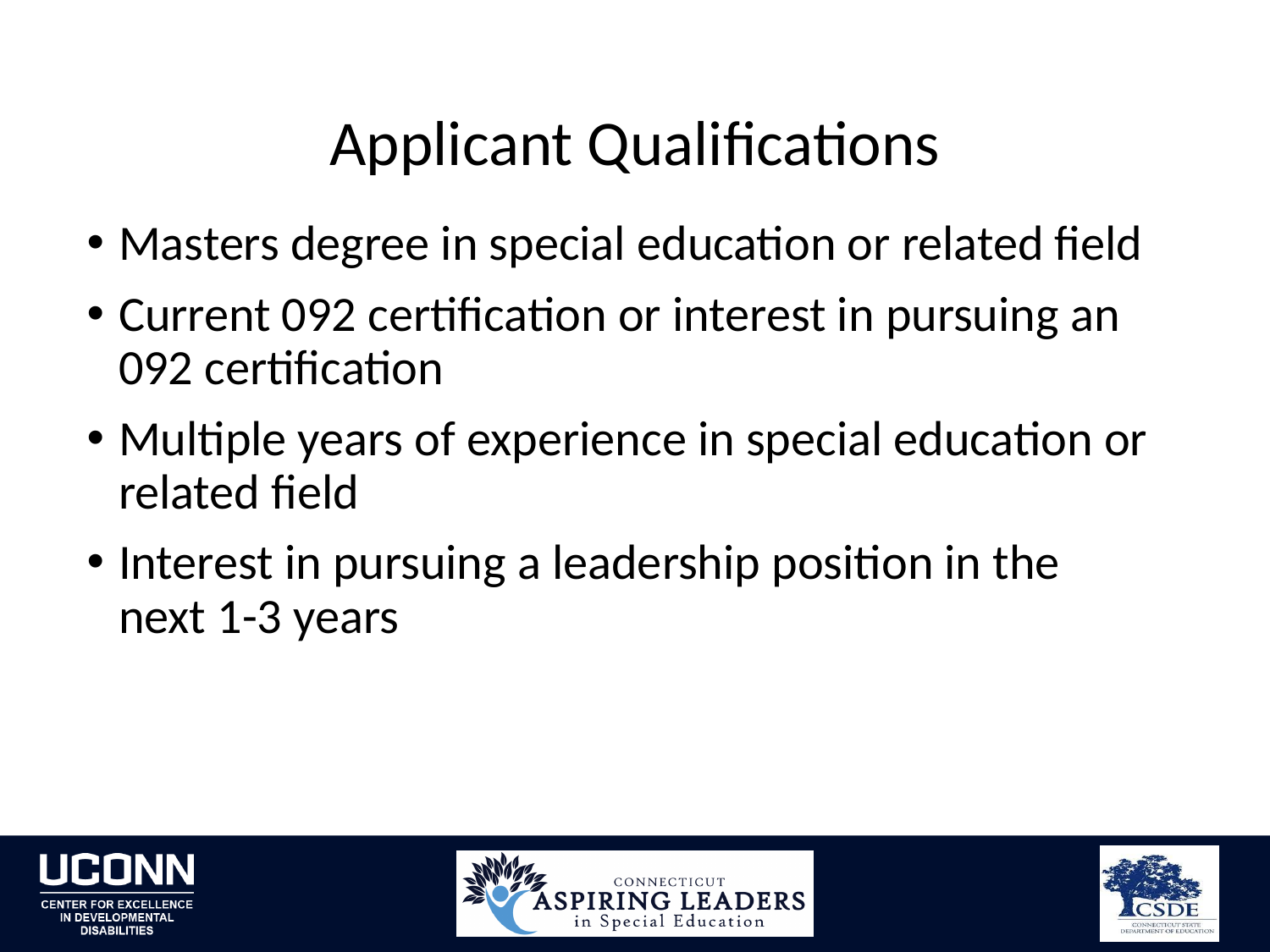

# Applicant Qualifications
Masters degree in special education or related field
Current 092 certification or interest in pursuing an 092 certification
Multiple years of experience in special education or related field
Interest in pursuing a leadership position in the next 1-3 years